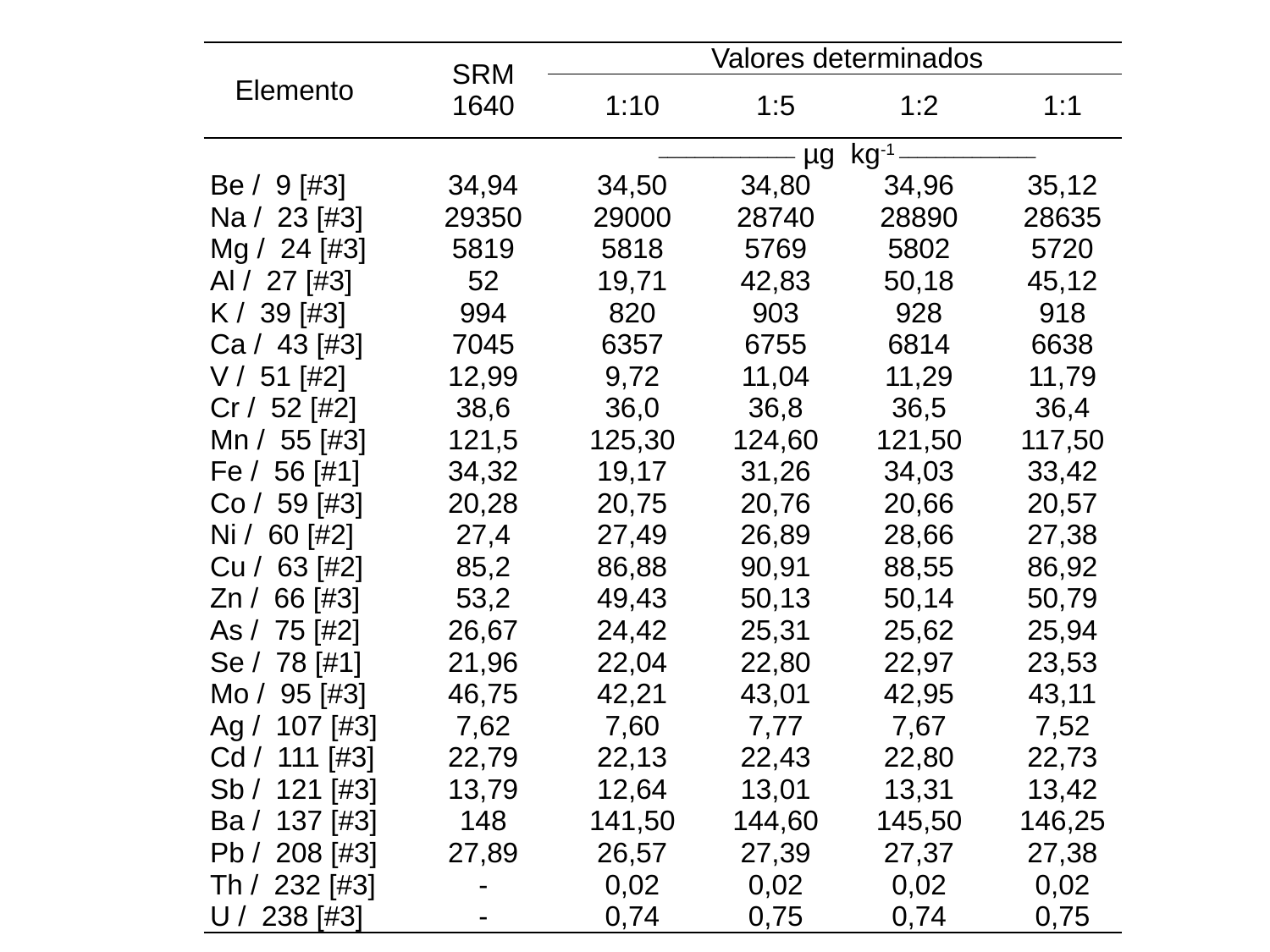

| Elemento | SRM 1640 | Valores determinados |  |  |  |
| --- | --- | --- | --- | --- | --- |
|  |  | 1:10 | 1:5 | 1:2 | 1:1 |
|  |  | \_\_\_\_\_\_\_\_\_\_\_\_\_\_\_ µg  kg‑1 \_\_\_\_\_\_\_\_\_\_\_\_\_\_\_ |  |  |  |
| Be / 9 [#3] | 34,94 | 34,50 | 34,80 | 34,96 | 35,12 |
| Na / 23 [#3] | 29350 | 29000 | 28740 | 28890 | 28635 |
| Mg / 24 [#3] | 5819 | 5818 | 5769 | 5802 | 5720 |
| Al / 27 [#3] | 52 | 19,71 | 42,83 | 50,18 | 45,12 |
| K / 39 [#3] | 994 | 820 | 903 | 928 | 918 |
| Ca / 43 [#3] | 7045 | 6357 | 6755 | 6814 | 6638 |
| V / 51 [#2] | 12,99 | 9,72 | 11,04 | 11,29 | 11,79 |
| Cr / 52 [#2] | 38,6 | 36,0 | 36,8 | 36,5 | 36,4 |
| Mn / 55 [#3] | 121,5 | 125,30 | 124,60 | 121,50 | 117,50 |
| Fe / 56 [#1] | 34,32 | 19,17 | 31,26 | 34,03 | 33,42 |
| Co / 59 [#3] | 20,28 | 20,75 | 20,76 | 20,66 | 20,57 |
| Ni / 60 [#2] | 27,4 | 27,49 | 26,89 | 28,66 | 27,38 |
| Cu / 63 [#2] | 85,2 | 86,88 | 90,91 | 88,55 | 86,92 |
| Zn / 66 [#3] | 53,2 | 49,43 | 50,13 | 50,14 | 50,79 |
| As / 75 [#2] | 26,67 | 24,42 | 25,31 | 25,62 | 25,94 |
| Se / 78 [#1] | 21,96 | 22,04 | 22,80 | 22,97 | 23,53 |
| Mo / 95 [#3] | 46,75 | 42,21 | 43,01 | 42,95 | 43,11 |
| Ag / 107 [#3] | 7,62 | 7,60 | 7,77 | 7,67 | 7,52 |
| Cd / 111 [#3] | 22,79 | 22,13 | 22,43 | 22,80 | 22,73 |
| Sb / 121 [#3] | 13,79 | 12,64 | 13,01 | 13,31 | 13,42 |
| Ba / 137 [#3] | 148 | 141,50 | 144,60 | 145,50 | 146,25 |
| Pb / 208 [#3] | 27,89 | 26,57 | 27,39 | 27,37 | 27,38 |
| Th / 232 [#3] | - | 0,02 | 0,02 | 0,02 | 0,02 |
| U / 238 [#3] | - | 0,74 | 0,75 | 0,74 | 0,75 |